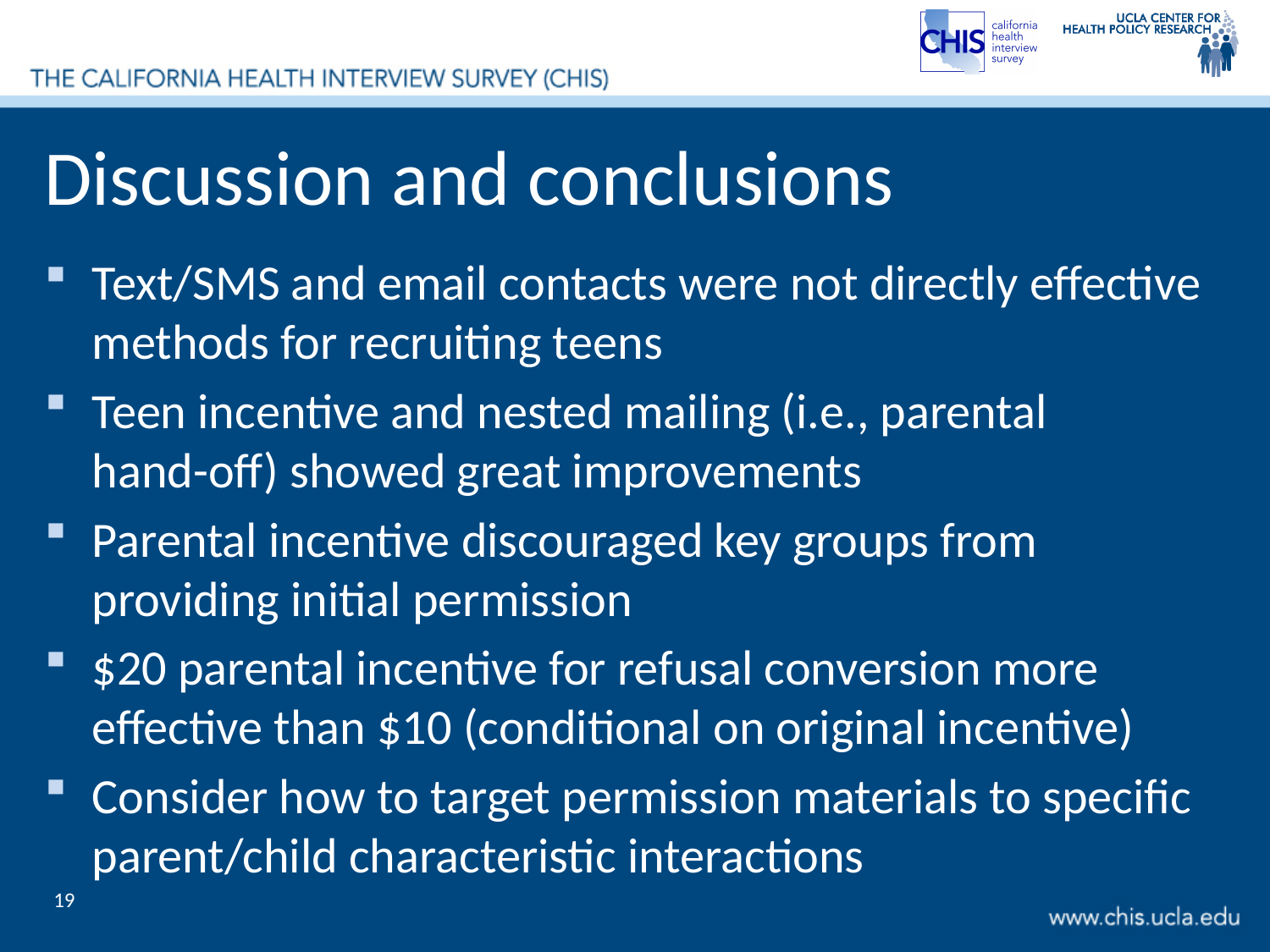

# Discussion and conclusions
Text/SMS and email contacts were not directly effective methods for recruiting teens
Teen incentive and nested mailing (i.e., parental
hand-off) showed great improvements
Parental incentive discouraged key groups from providing initial permission
$20 parental incentive for refusal conversion more effective than $10 (conditional on original incentive)
Consider how to target permission materials to specific parent/child characteristic interactions
19